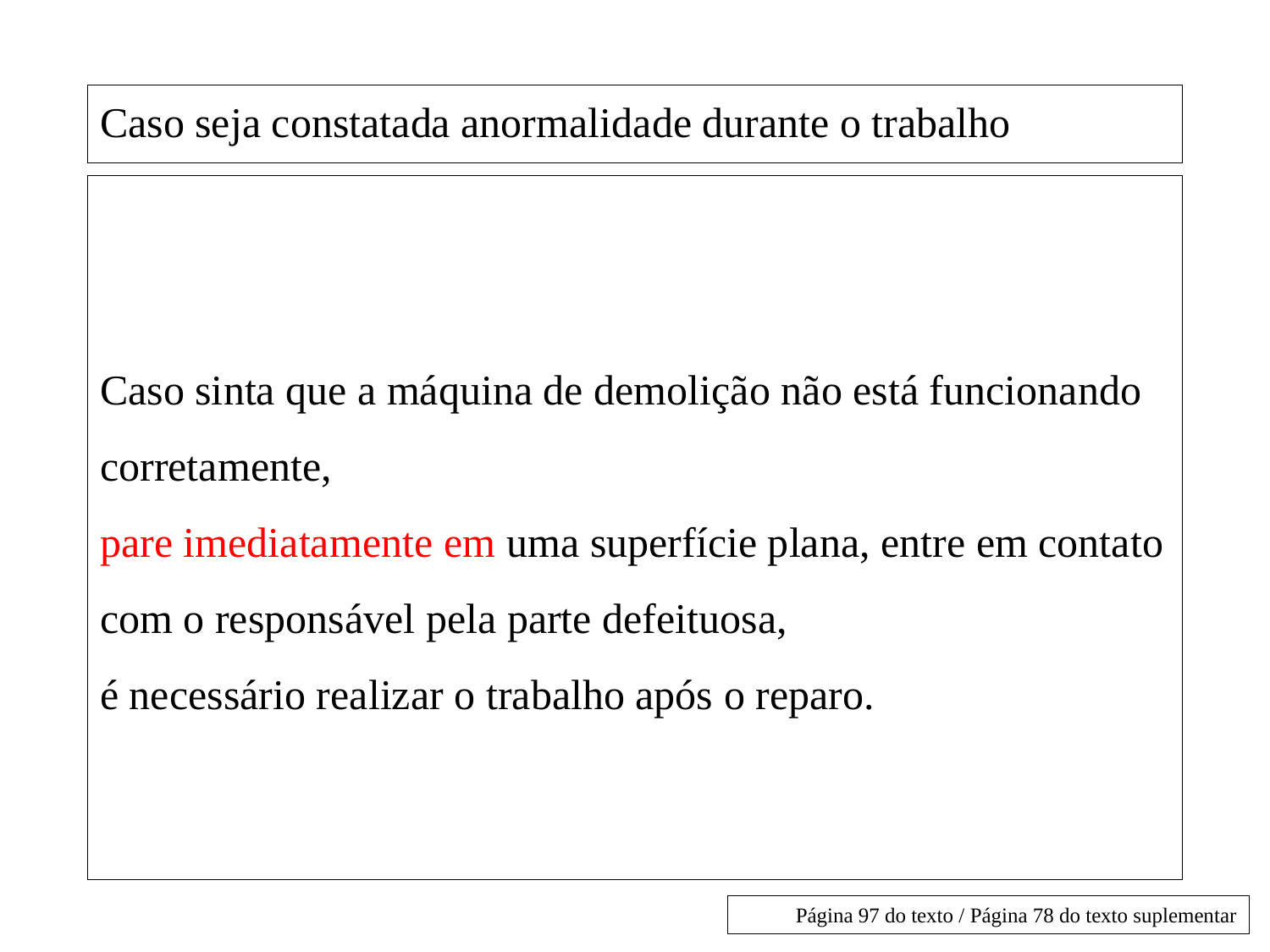

# Caso seja constatada anormalidade durante o trabalho
Caso sinta que a máquina de demolição não está funcionando corretamente,
pare imediatamente em uma superfície plana, entre em contato com o responsável pela parte defeituosa,
é necessário realizar o trabalho após o reparo.
Página 97 do texto / Página 78 do texto suplementar